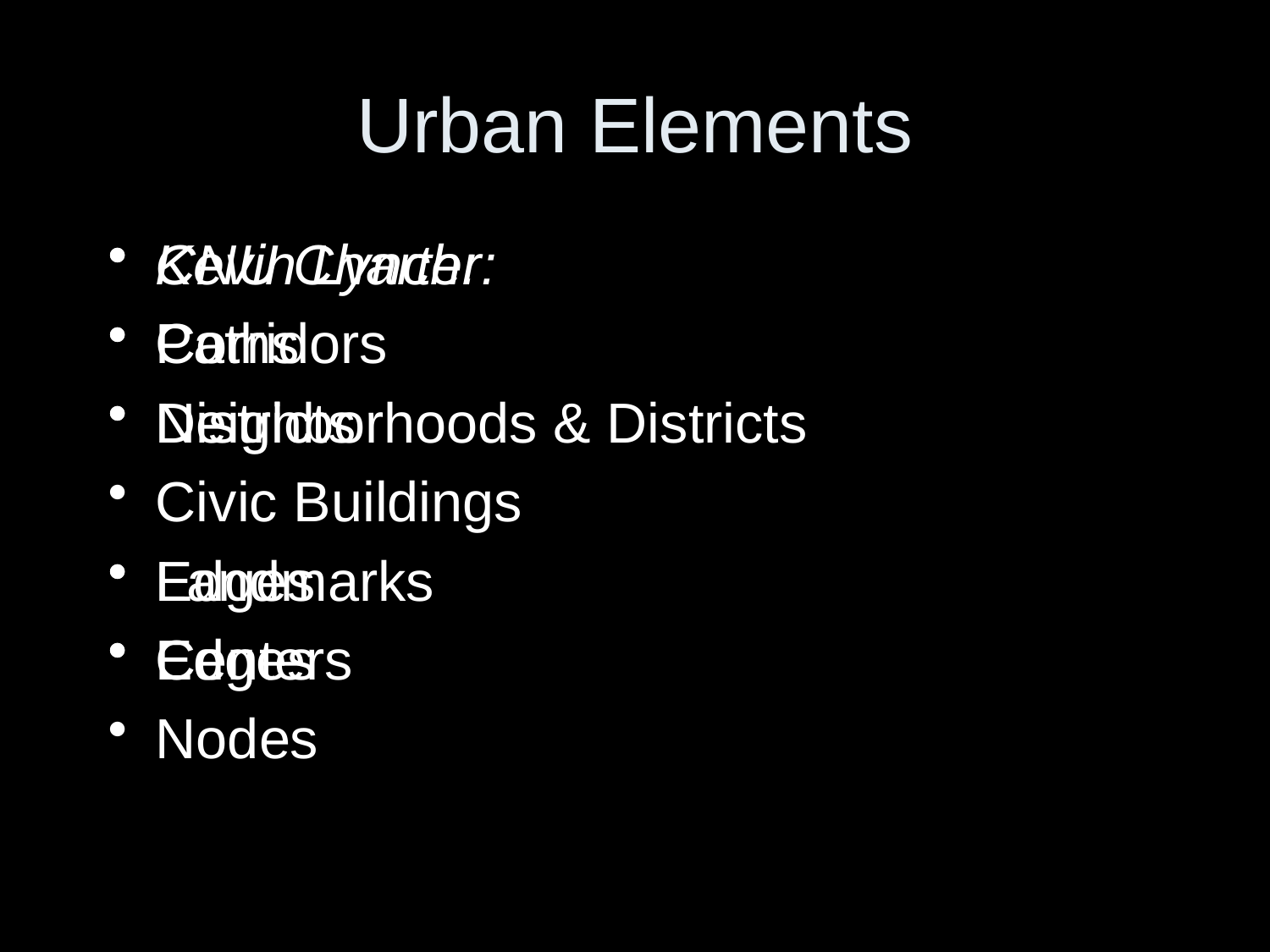

# Urban Elements
Kevin Lynch:
Paths
Districts

Landmarks
Edges
Nodes
CNU Charter:
Corridors
Neighborhoods & Districts
Civic Buildings
Edges
Centers